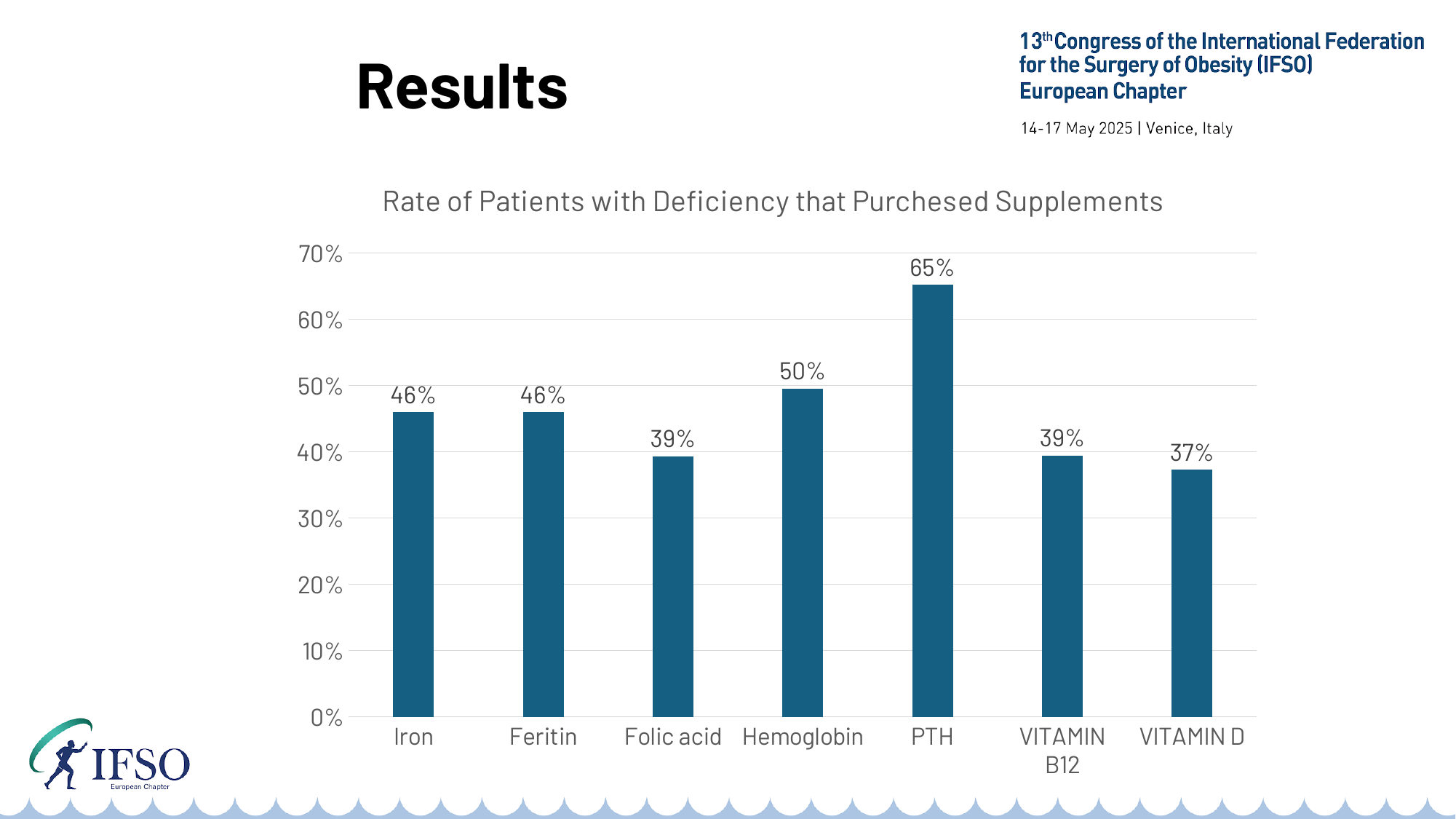

# Results

### Chart: Rate of Patients with Deficiency that Purchesed Supplements

| Category | MVI% |
|---|---|
| Iron | 0.4593455627169063 |
| Feritin | 0.4593455627169063 |
| Folic acid | 0.39303065840174234 |
| Hemoglobin | 0.49536500579374276 |
| PTH | 0.6514285714285715 |
| VITAMIN B12 | 0.3942231075697211 |
| VITAMIN D | 0.372502937720329 |